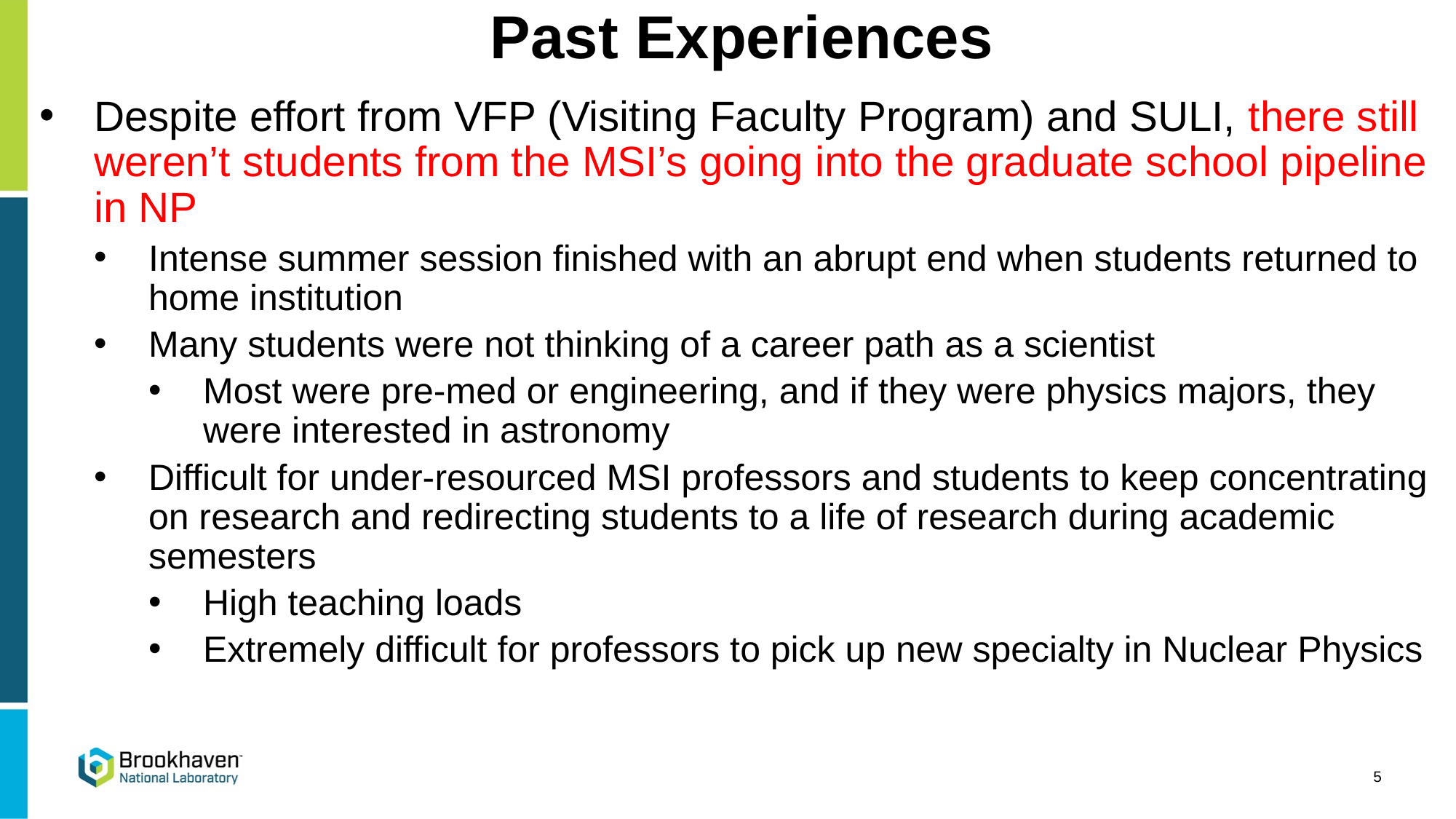

# Past Experiences
Despite effort from VFP (Visiting Faculty Program) and SULI, there still weren’t students from the MSI’s going into the graduate school pipeline in NP
Intense summer session finished with an abrupt end when students returned to home institution
Many students were not thinking of a career path as a scientist
Most were pre-med or engineering, and if they were physics majors, they were interested in astronomy
Difficult for under-resourced MSI professors and students to keep concentrating on research and redirecting students to a life of research during academic semesters
High teaching loads
Extremely difficult for professors to pick up new specialty in Nuclear Physics

5